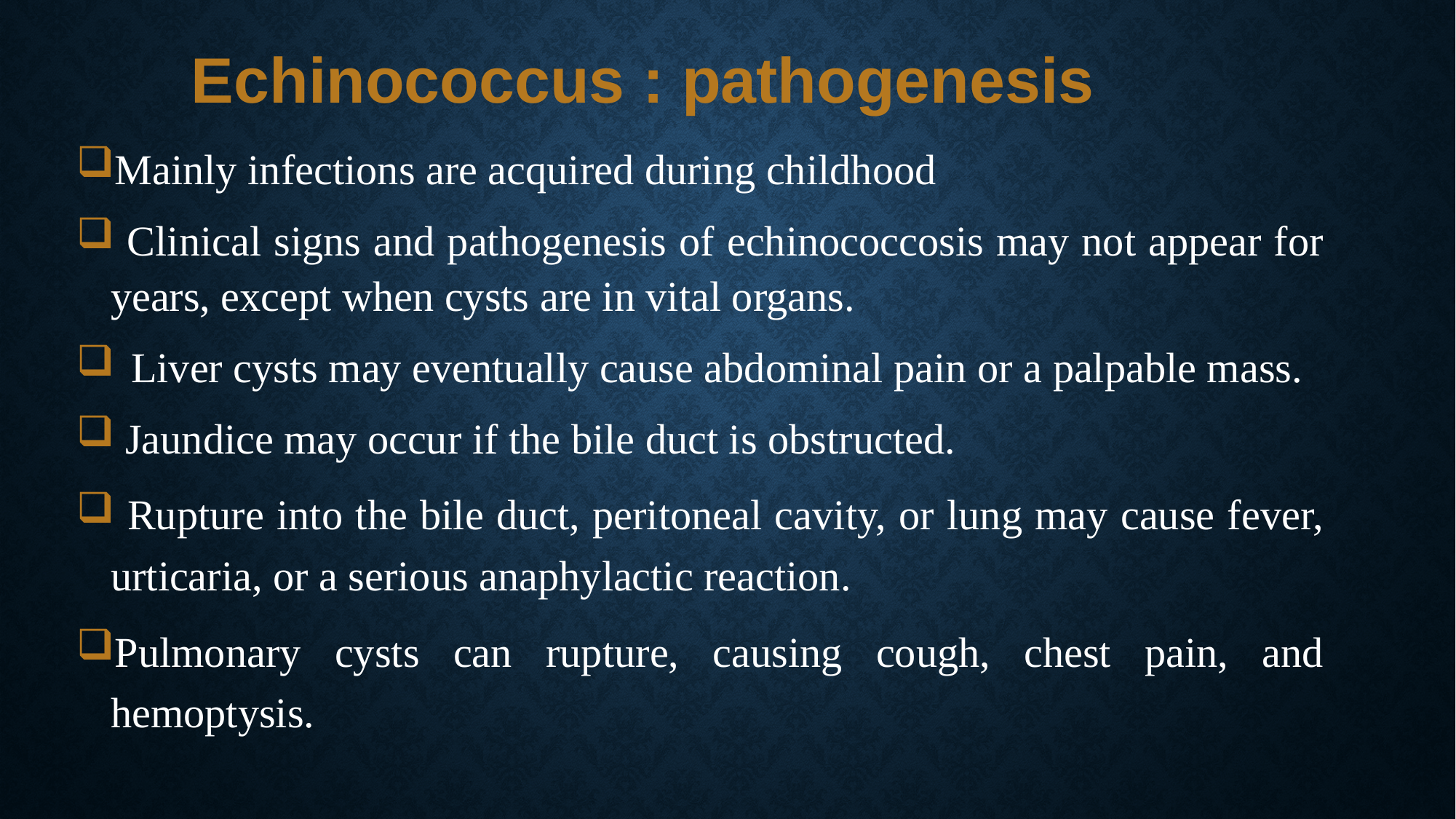

# Echinococcus : pathogenesis
Mainly infections are acquired during childhood
 Clinical signs and pathogenesis of echinococcosis may not appear for years, except when cysts are in vital organs.
Liver cysts may eventually cause abdominal pain or a palpable mass.
 Jaundice may occur if the bile duct is obstructed.
 Rupture into the bile duct, peritoneal cavity, or lung may cause fever, urticaria, or a serious anaphylactic reaction.
Pulmonary cysts can rupture, causing cough, chest pain, and hemoptysis.